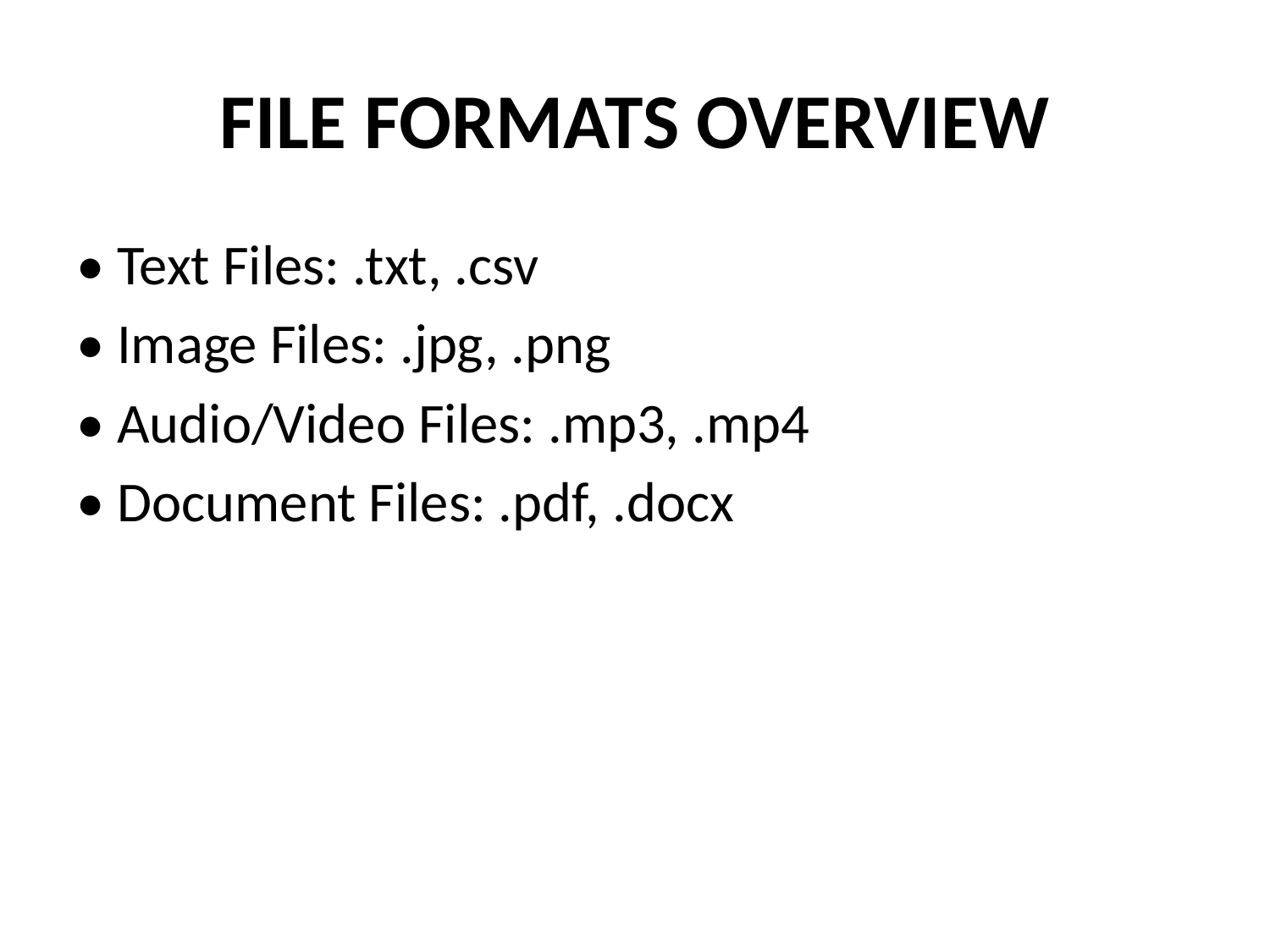

# FILE FORMATS OVERVIEW
• Text Files: .txt, .csv
• Image Files: .jpg, .png
• Audio/Video Files: .mp3, .mp4
• Document Files: .pdf, .docx